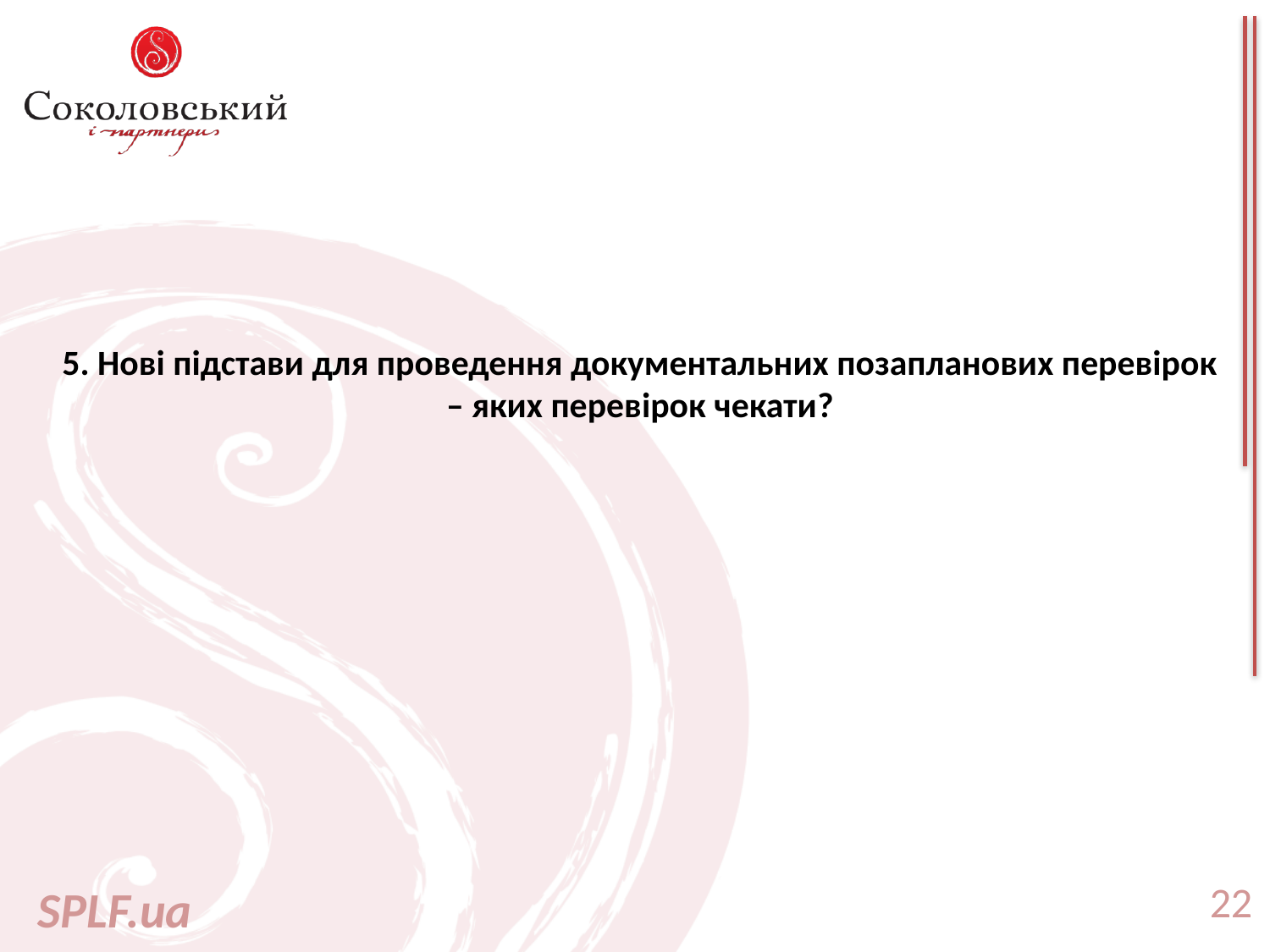

#

5. Нові підстави для проведення документальних позапланових перевірок – яких перевірок чекати?

22
SPLF.ua